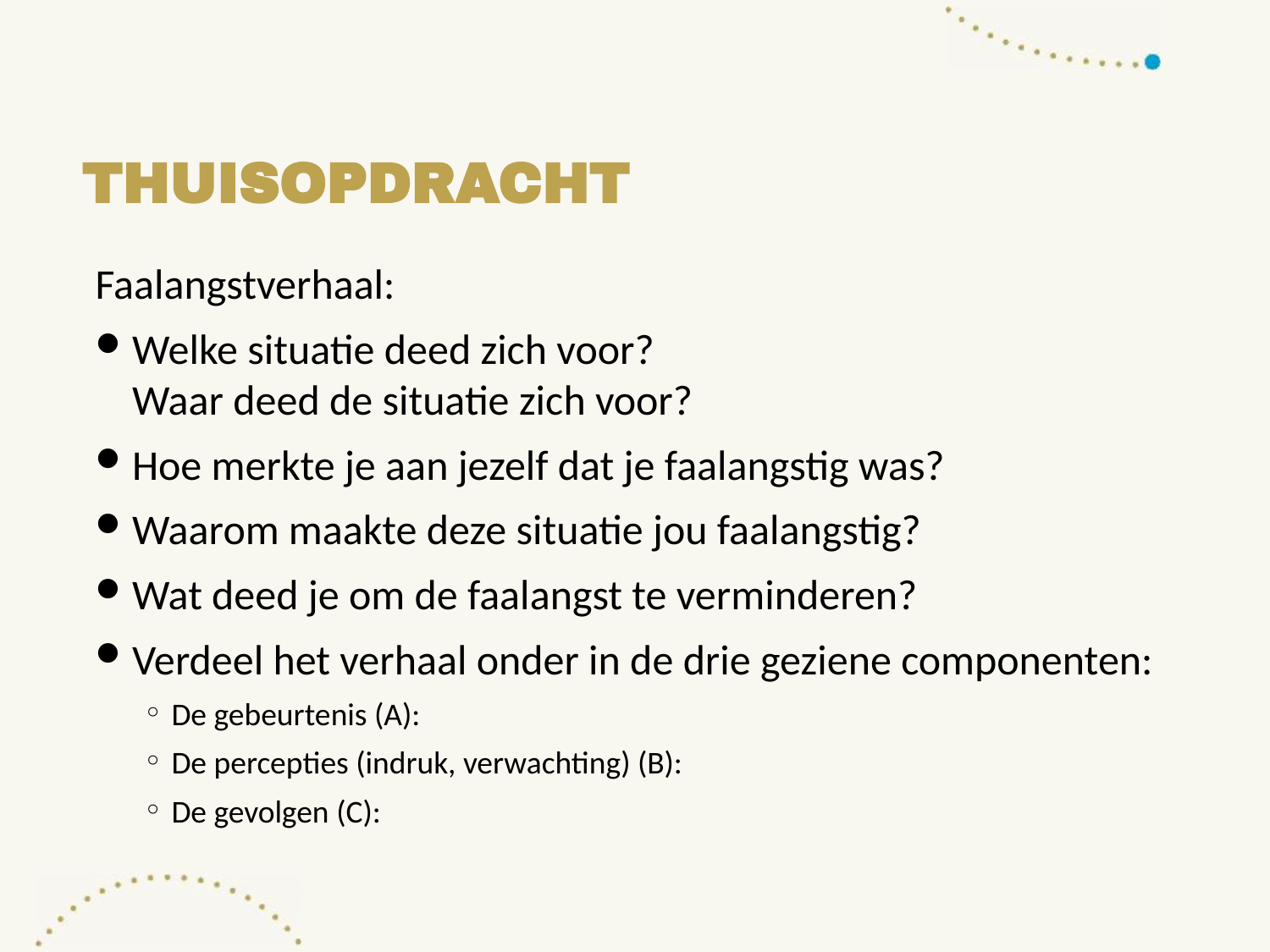

# Thuisopdracht
Faalangstverhaal:
Welke situatie deed zich voor?
Waar deed de situatie zich voor?
Hoe merkte je aan jezelf dat je faalangstig was?
Waarom maakte deze situatie jou faalangstig?
Wat deed je om de faalangst te verminderen?
Verdeel het verhaal onder in de drie geziene componenten:
De gebeurtenis (A):
De percepties (indruk, verwachting) (B):
De gevolgen (C):